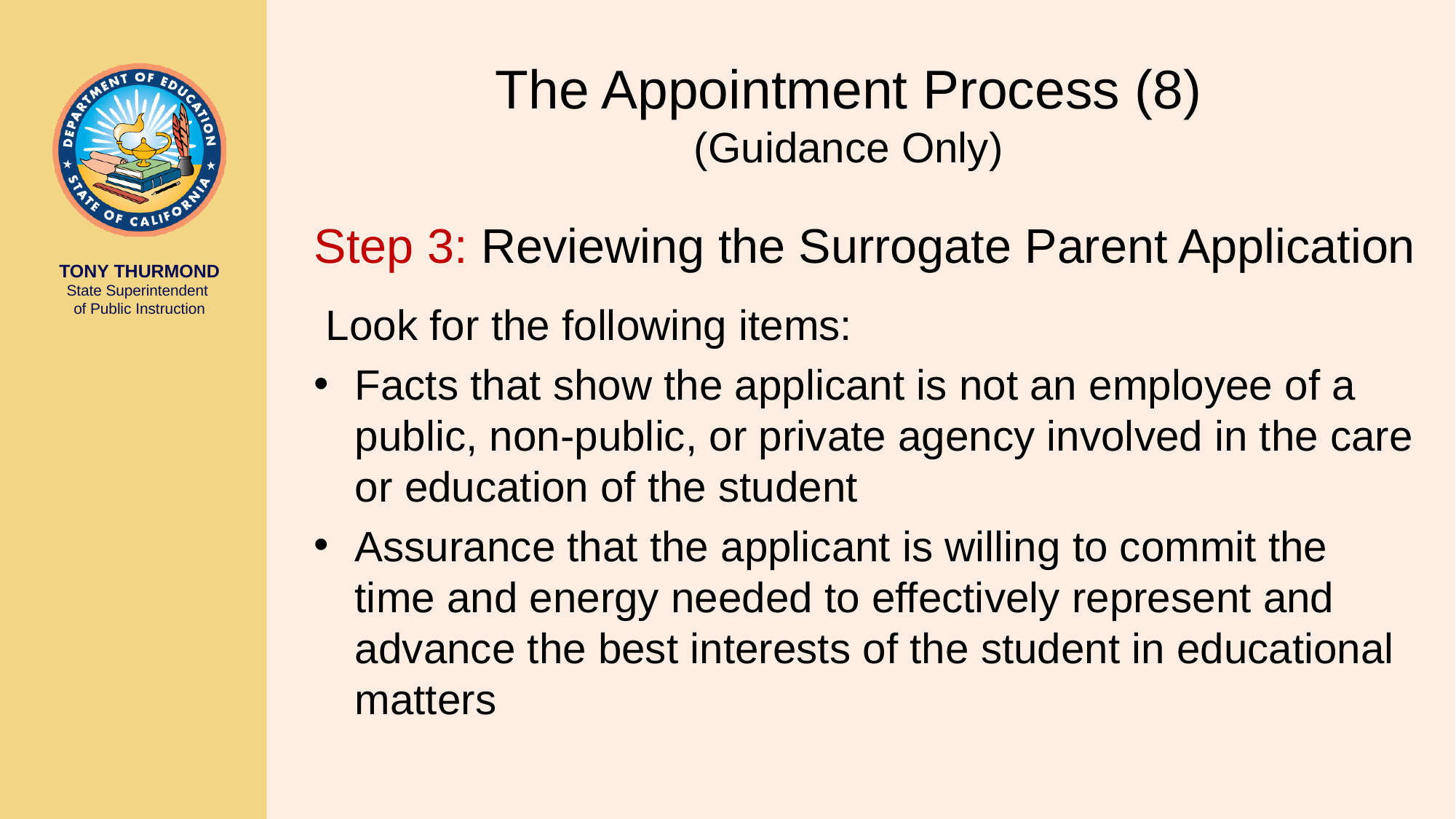

# The Appointment Process (8) (Guidance Only)
Step 3: Reviewing the Surrogate Parent Application

 Look for the following items:
Facts that show the applicant is not an employee of a public, non-public, or private agency involved in the care or education of the student
Assurance that the applicant is willing to commit the time and energy needed to effectively represent and advance the best interests of the student in educational matters